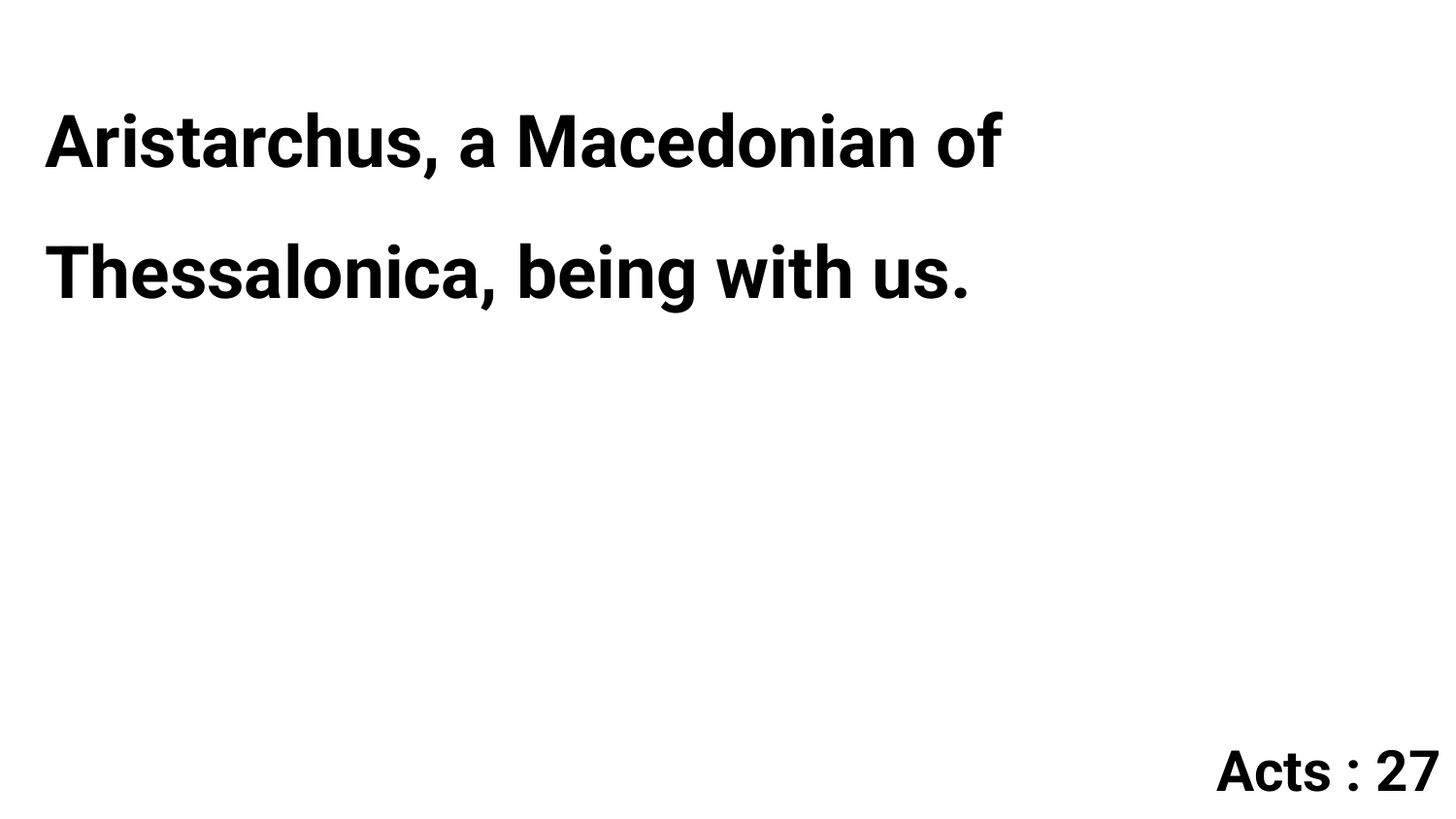

Aristarchus, a Macedonian of Thessalonica, being with us.
Acts : 27